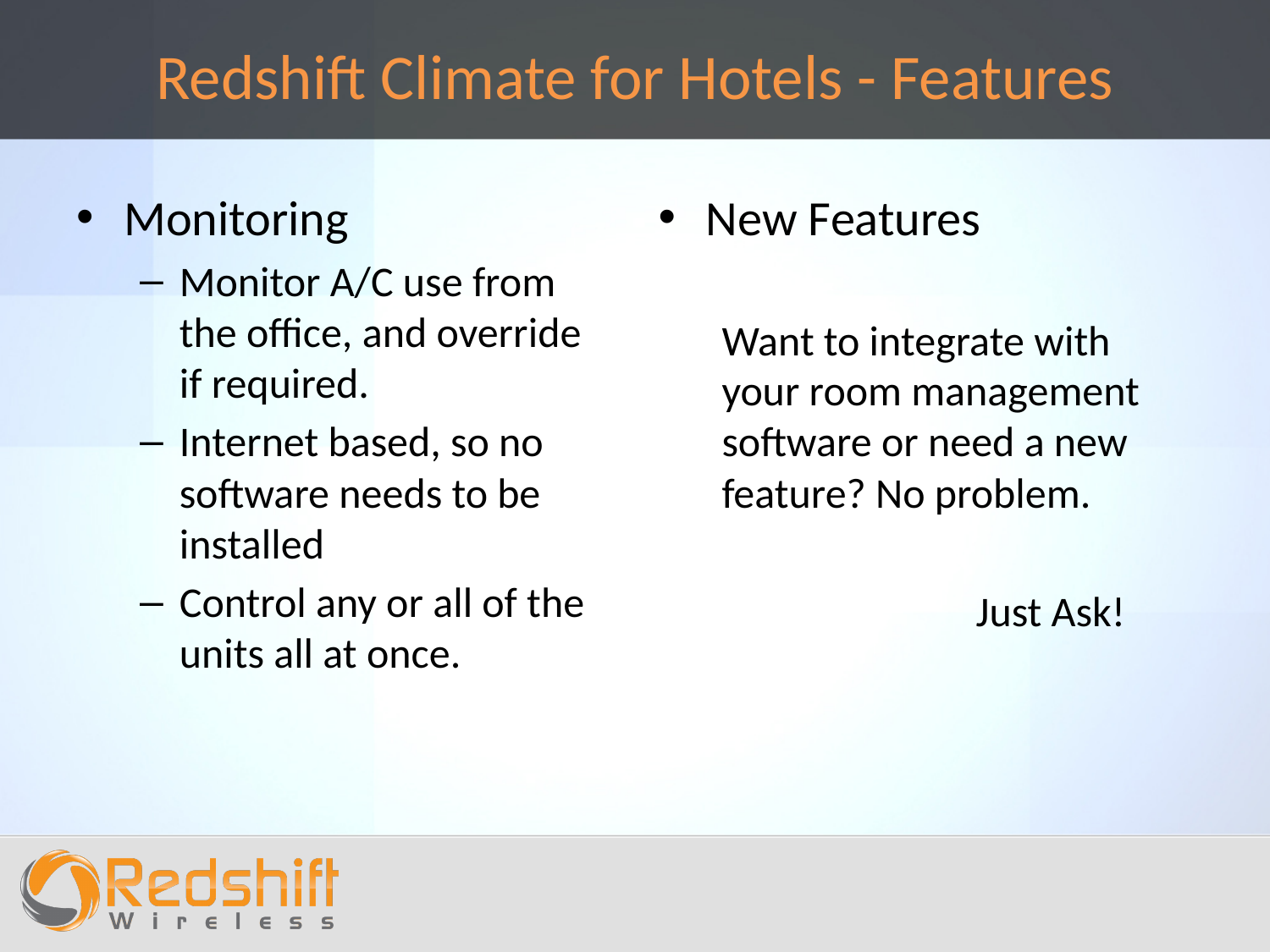

# Redshift Climate for Hotels - Features
Monitoring
Monitor A/C use from the office, and override if required.
Internet based, so no software needs to be installed
Control any or all of the units all at once.
New Features

Want to integrate with your room management software or need a new feature? No problem.

		Just Ask!